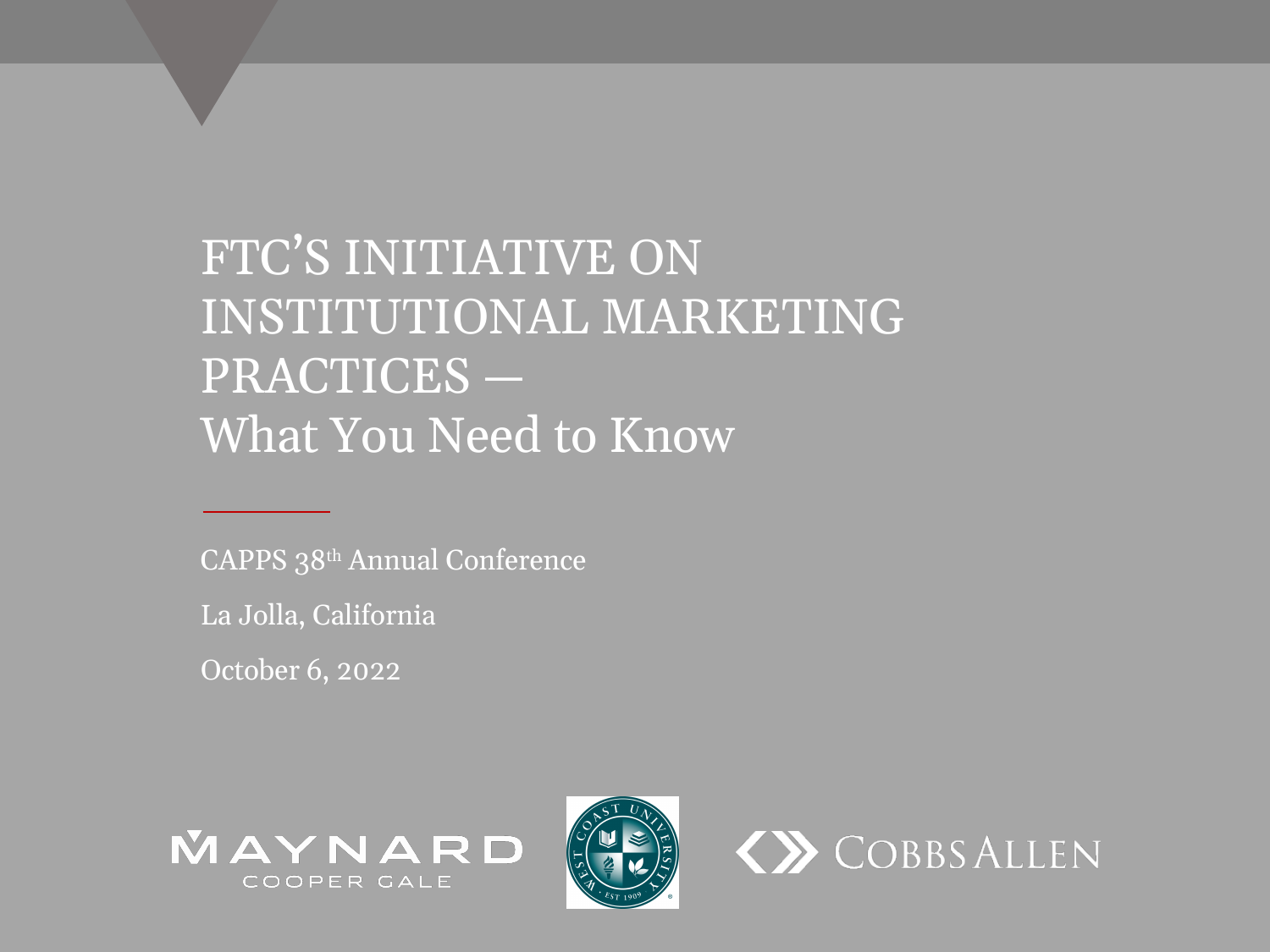

FTC’S INITIATIVE ON INSTITUTIONAL MARKETING PRACTICES —
What You Need to Know
CAPPS 38th Annual Conference
La Jolla, California
October 6, 2022